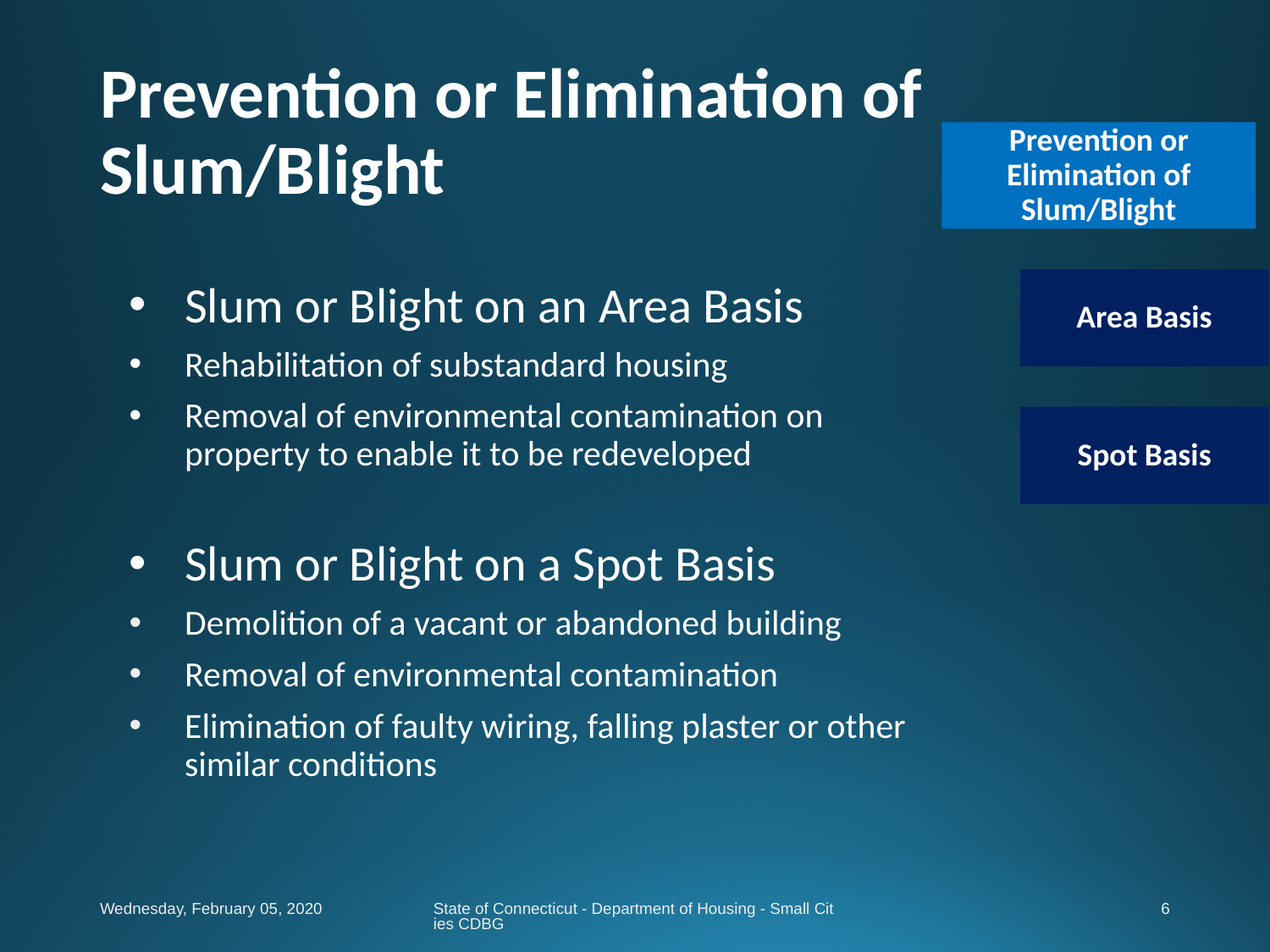

# Prevention or Elimination of Slum/Blight

Prevention or Elimination of Slum/Blight

Slum or Blight on an Area Basis
Rehabilitation of substandard housing
Removal of environmental contamination on property to enable it to be redeveloped

Slum or Blight on a Spot Basis
Demolition of a vacant or abandoned building
Removal of environmental contamination
Elimination of faulty wiring, falling plaster or other similar conditions

Area Basis

Spot Basis
Wednesday, February 05, 2020
State of Connecticut - Department of Housing - Small Cities CDBG
6